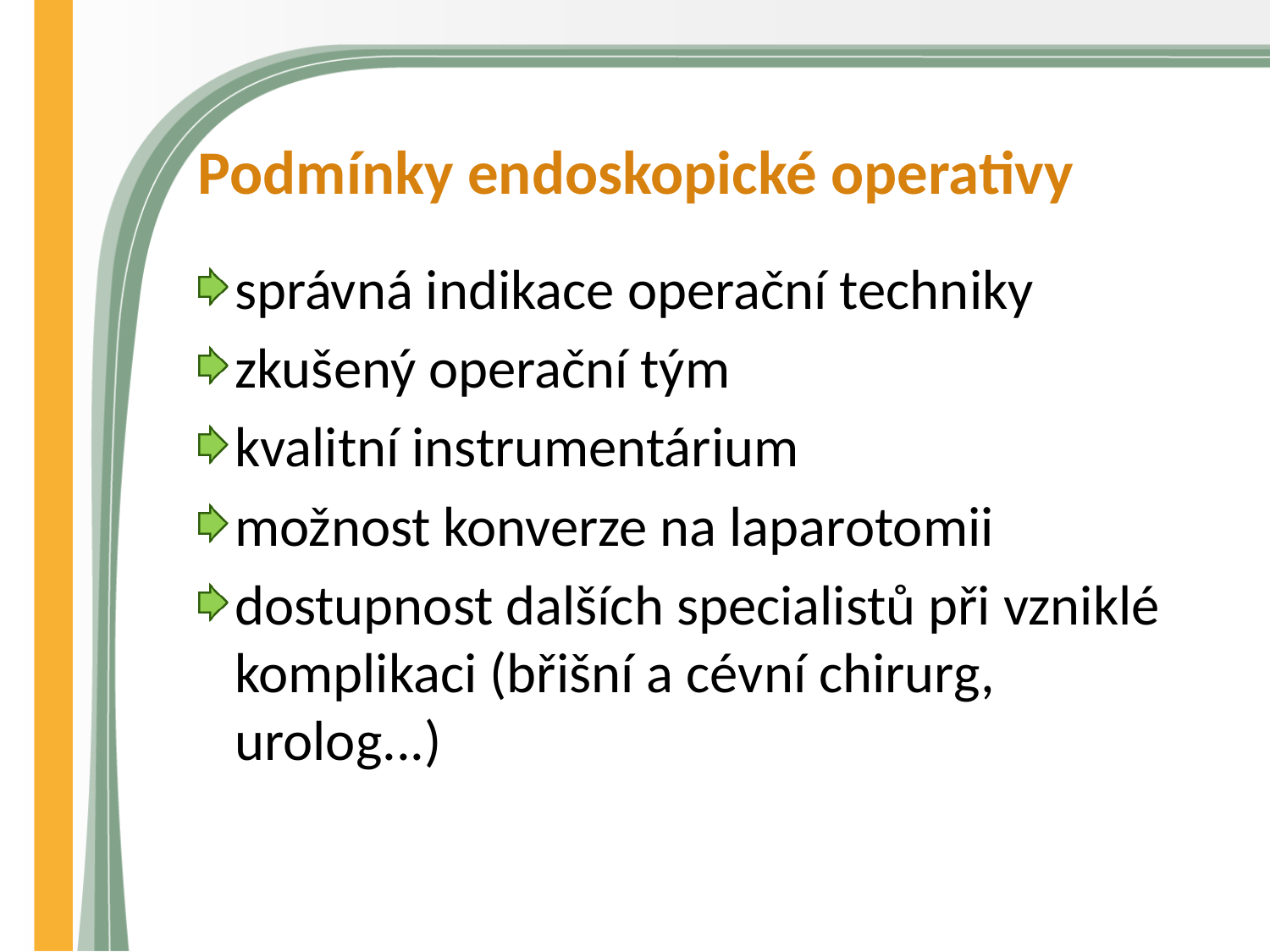

# Podmínky endoskopické operativy
správná indikace operační techniky
zkušený operační tým
kvalitní instrumentárium
možnost konverze na laparotomii
dostupnost dalších specialistů při vzniklé komplikaci (břišní a cévní chirurg, urolog...)